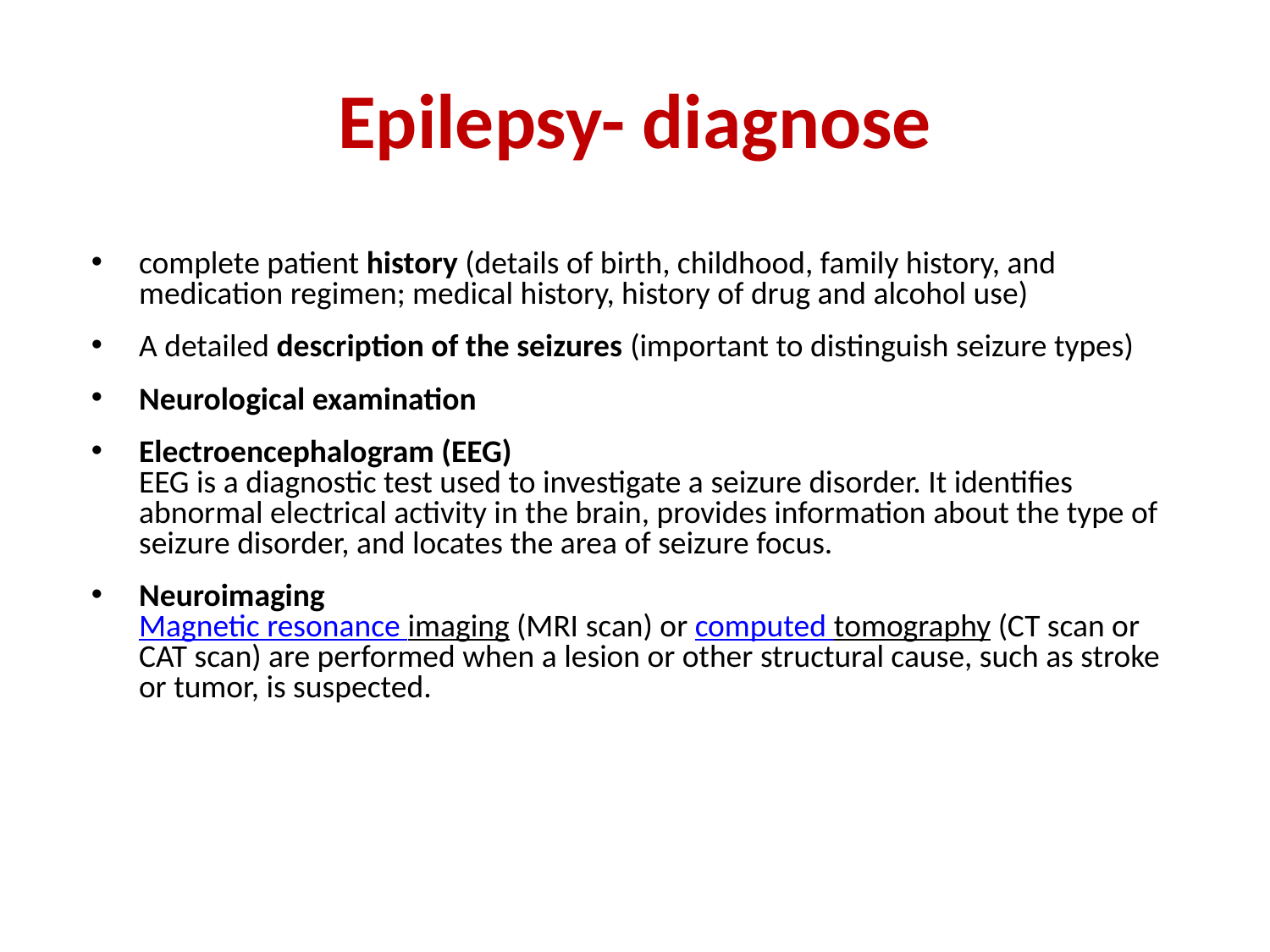

# Epilepsy- diagnose
complete patient history (details of birth, childhood, family history, and medication regimen; medical history, history of drug and alcohol use)
A detailed description of the seizures (important to distinguish seizure types)
Neurological examination
Electroencephalogram (EEG)
EEG is a diagnostic test used to investigate a seizure disorder. It identifies abnormal electrical activity in the brain, provides information about the type of seizure disorder, and locates the area of seizure focus.
Neuroimaging
Magnetic resonance imaging (MRI scan) or computed tomography (CT scan or CAT scan) are performed when a lesion or other structural cause, such as stroke or tumor, is suspected.